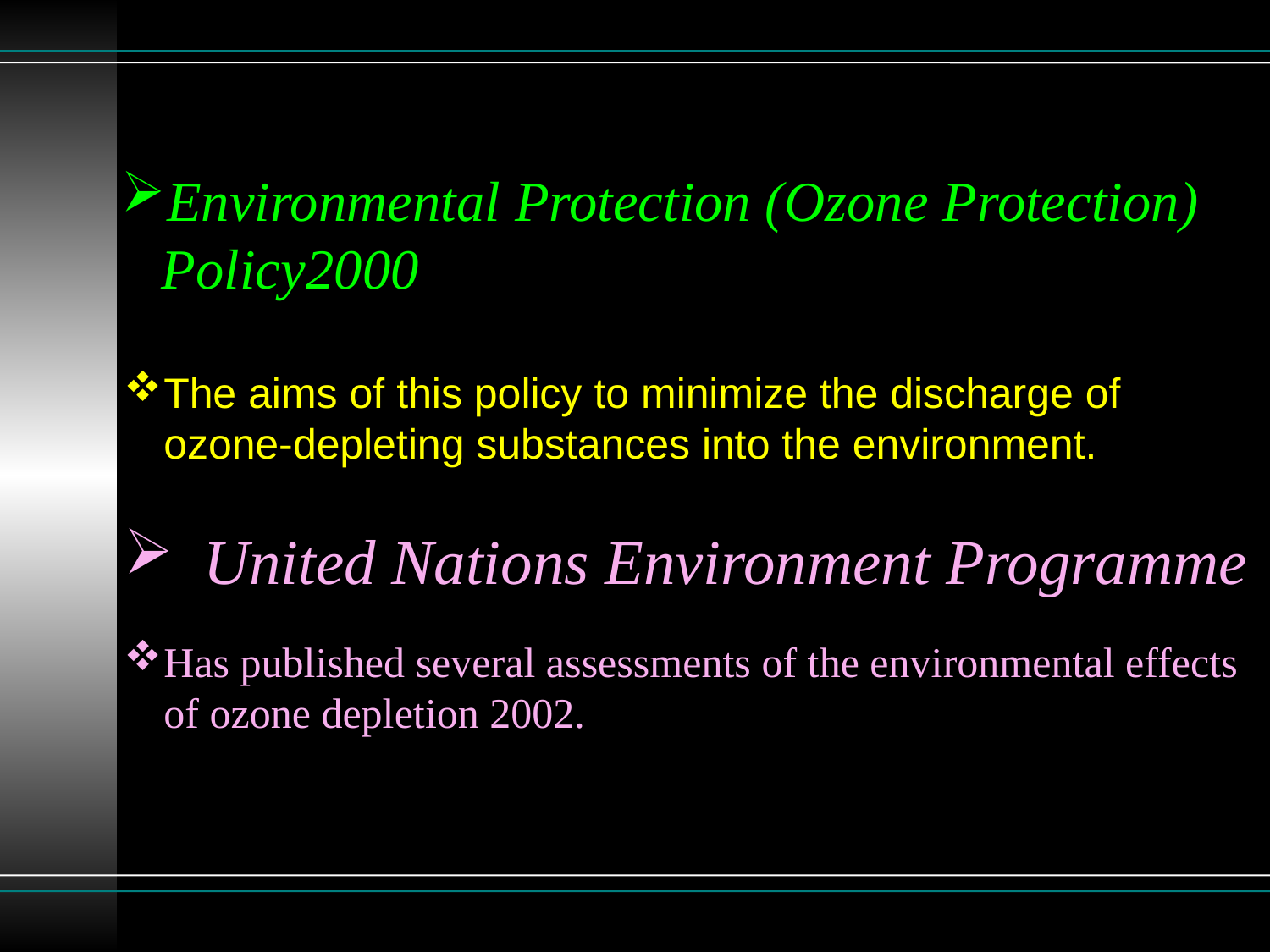

Environmental Protection (Ozone Protection) Policy2000
The aims of this policy to minimize the discharge of ozone-depleting substances into the environment.

United Nations Environment Programme

Has published several assessments of the environmental effects of ozone depletion 2002.